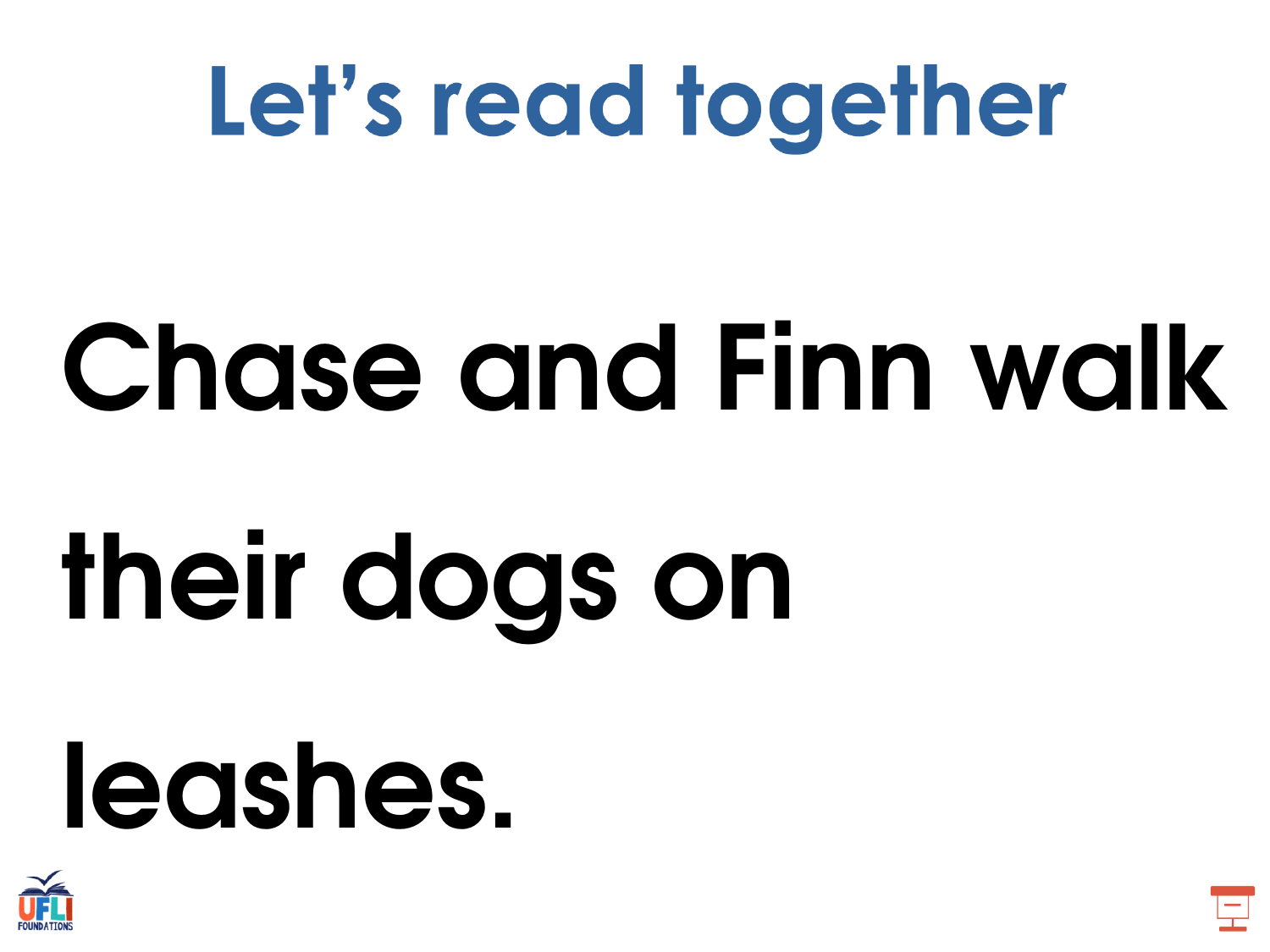

Chase and Finn walk their dogs on leashes.